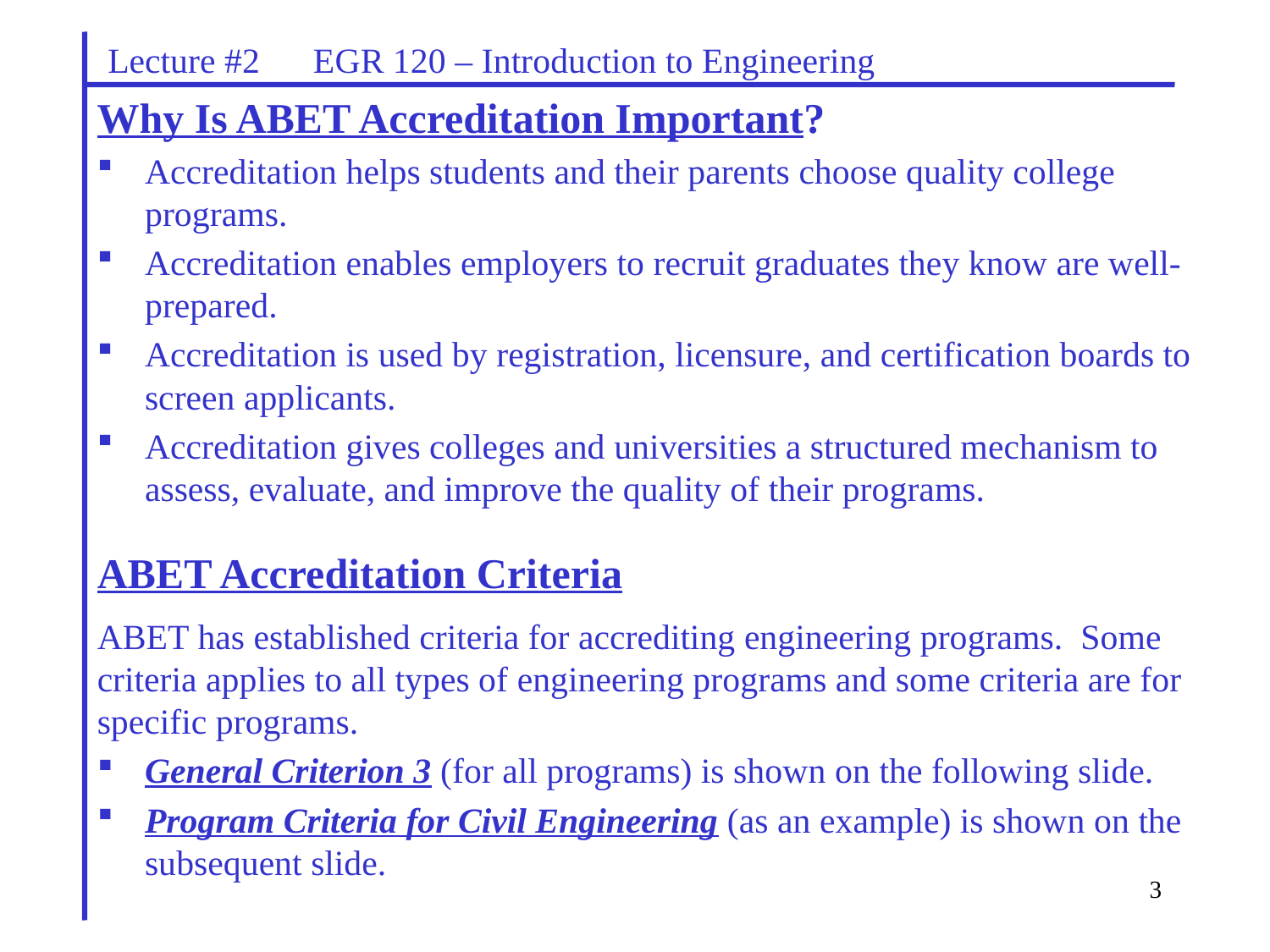

Lecture #2      EGR 120 – Introduction to Engineering

Why Is ABET Accreditation Important?
Accreditation helps students and their parents choose quality college programs.
Accreditation enables employers to recruit graduates they know are well-prepared.
Accreditation is used by registration, licensure, and certification boards to screen applicants.
Accreditation gives colleges and universities a structured mechanism to assess, evaluate, and improve the quality of their programs.
ABET Accreditation Criteria
ABET has established criteria for accrediting engineering programs.  Some criteria applies to all types of engineering programs and some criteria are for specific programs.
General Criterion 3 (for all programs) is shown on the following slide.
Program Criteria for Civil Engineering (as an example) is shown on the subsequent slide.

3